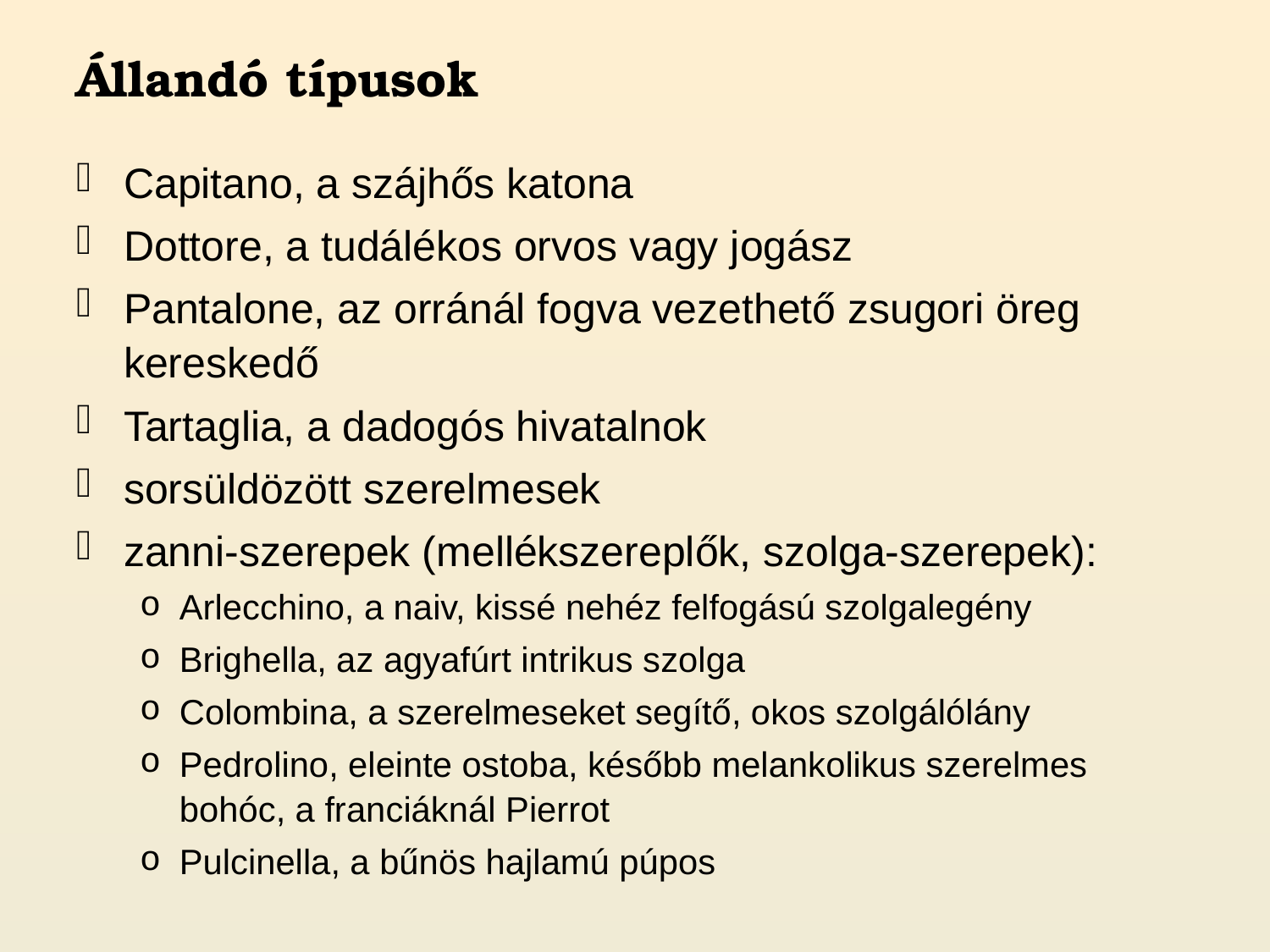

# Állandó típusok
Capitano, a szájhős katona
Dottore, a tudálékos orvos vagy jogász
Pantalone, az orránál fogva vezethető zsugori öreg kereskedő
Tartaglia, a dadogós hivatalnok
sorsüldözött szerelmesek
zanni-szerepek (mellékszereplők, szolga-szerepek):
Arlecchino, a naiv, kissé nehéz felfogású szolgalegény
Brighella, az agyafúrt intrikus szolga
Colombina, a szerelmeseket segítő, okos szolgálólány
Pedrolino, eleinte ostoba, később melankolikus szerelmes bohóc, a franciáknál Pierrot
Pulcinella, a bűnös hajlamú púpos